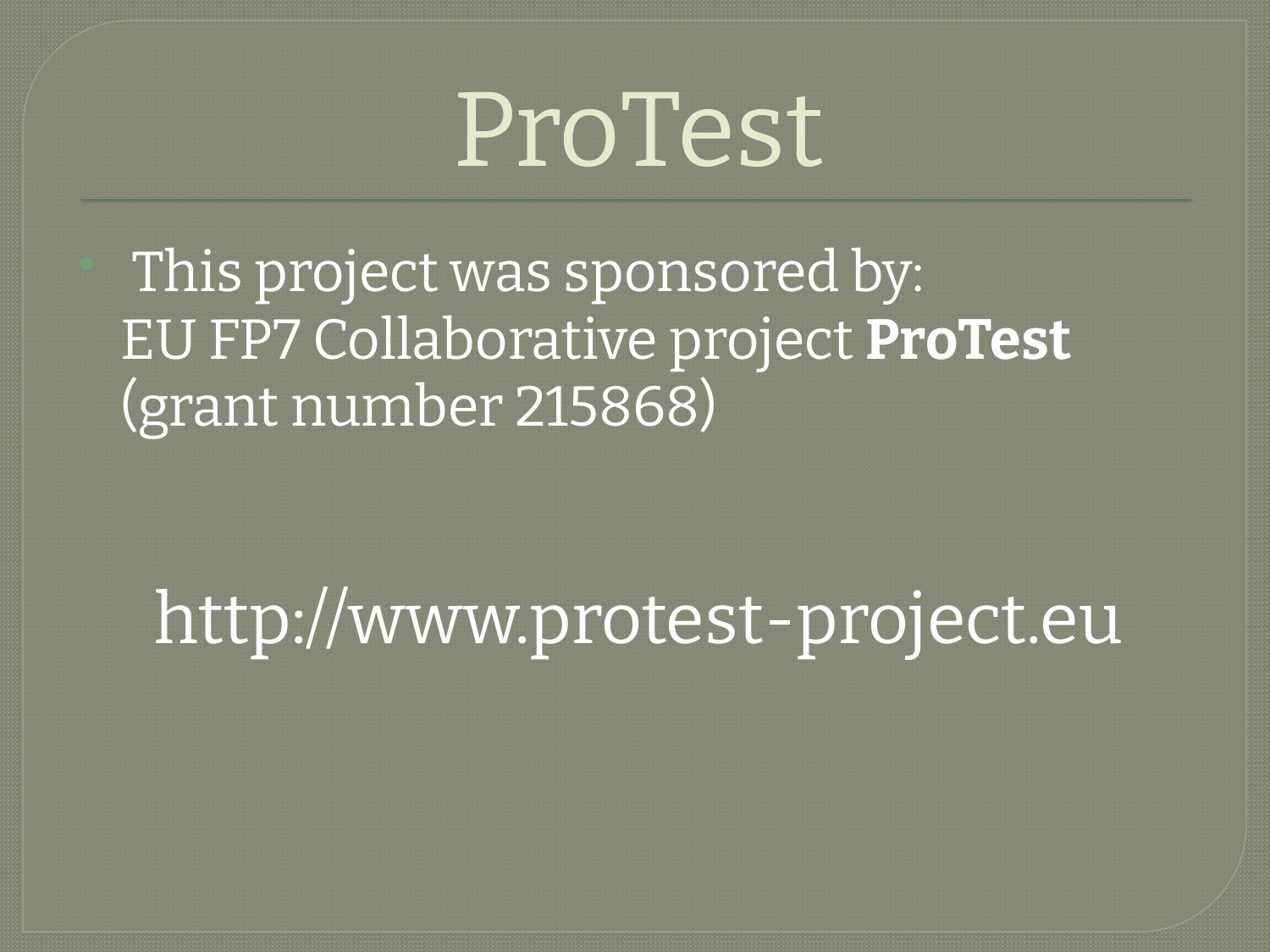

# ProTest
 This project was sponsored by:
	EU FP7 Collaborative project ProTest (grant number 215868)

http://www.protest-project.eu